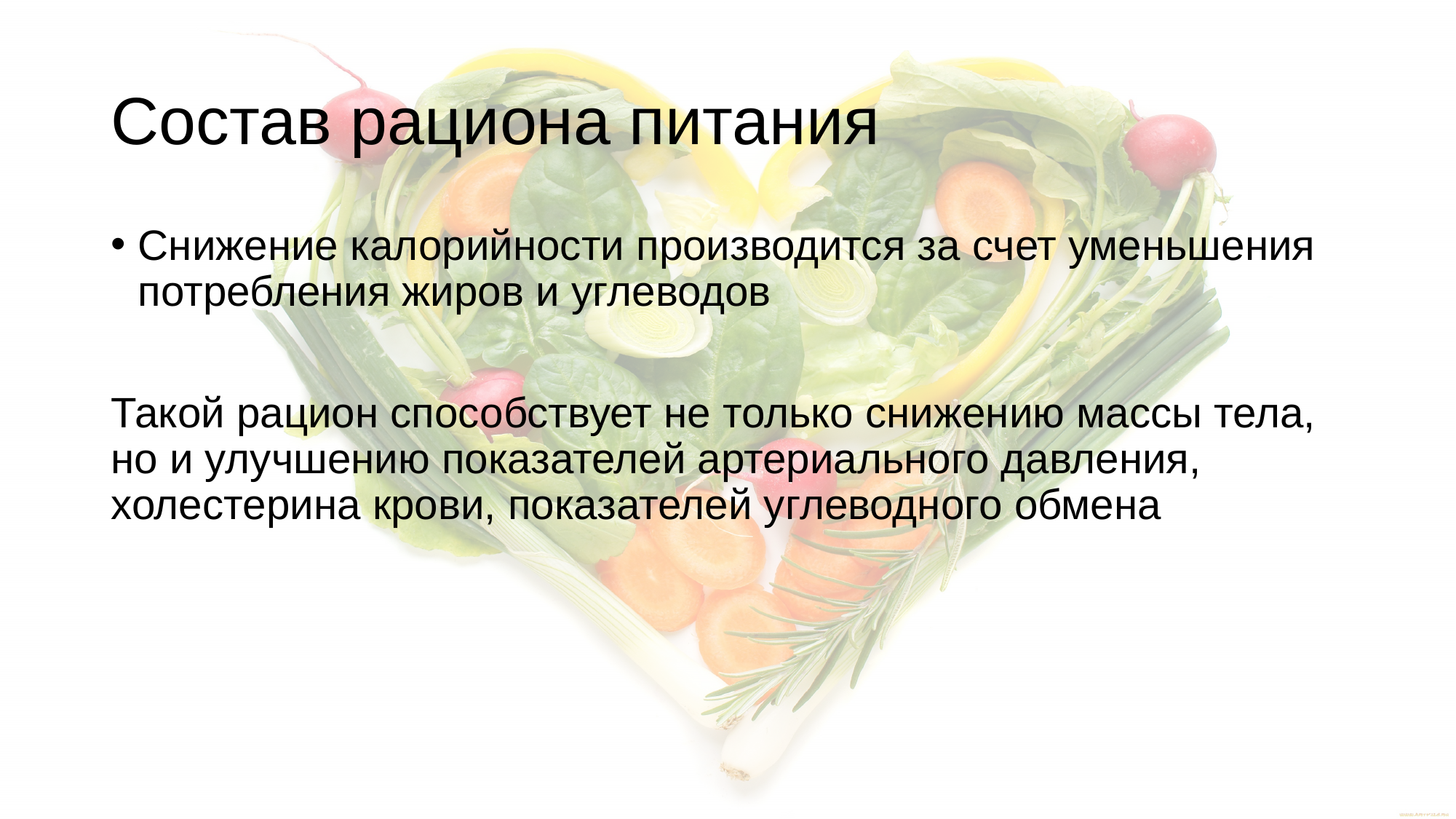

# Состав рациона питания
Снижение калорийности производится за счет уменьшения потребления жиров и углеводов

Такой рацион способствует не только снижению массы тела, но и улучшению показателей артериального давления, холестерина крови, показателей углеводного обмена